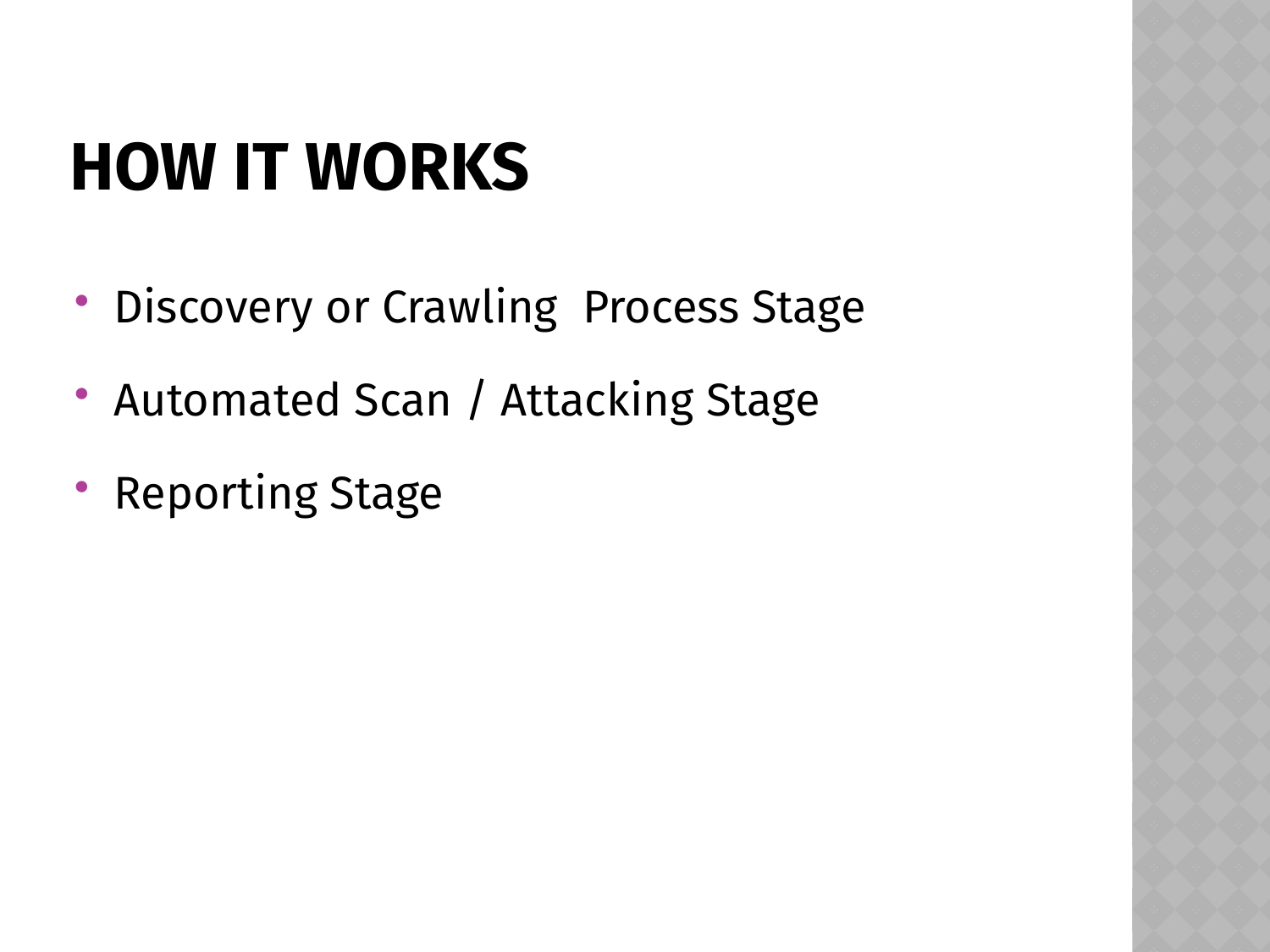

# How it works
Discovery or Crawling  Process Stage
Automated Scan / Attacking Stage
Reporting Stage